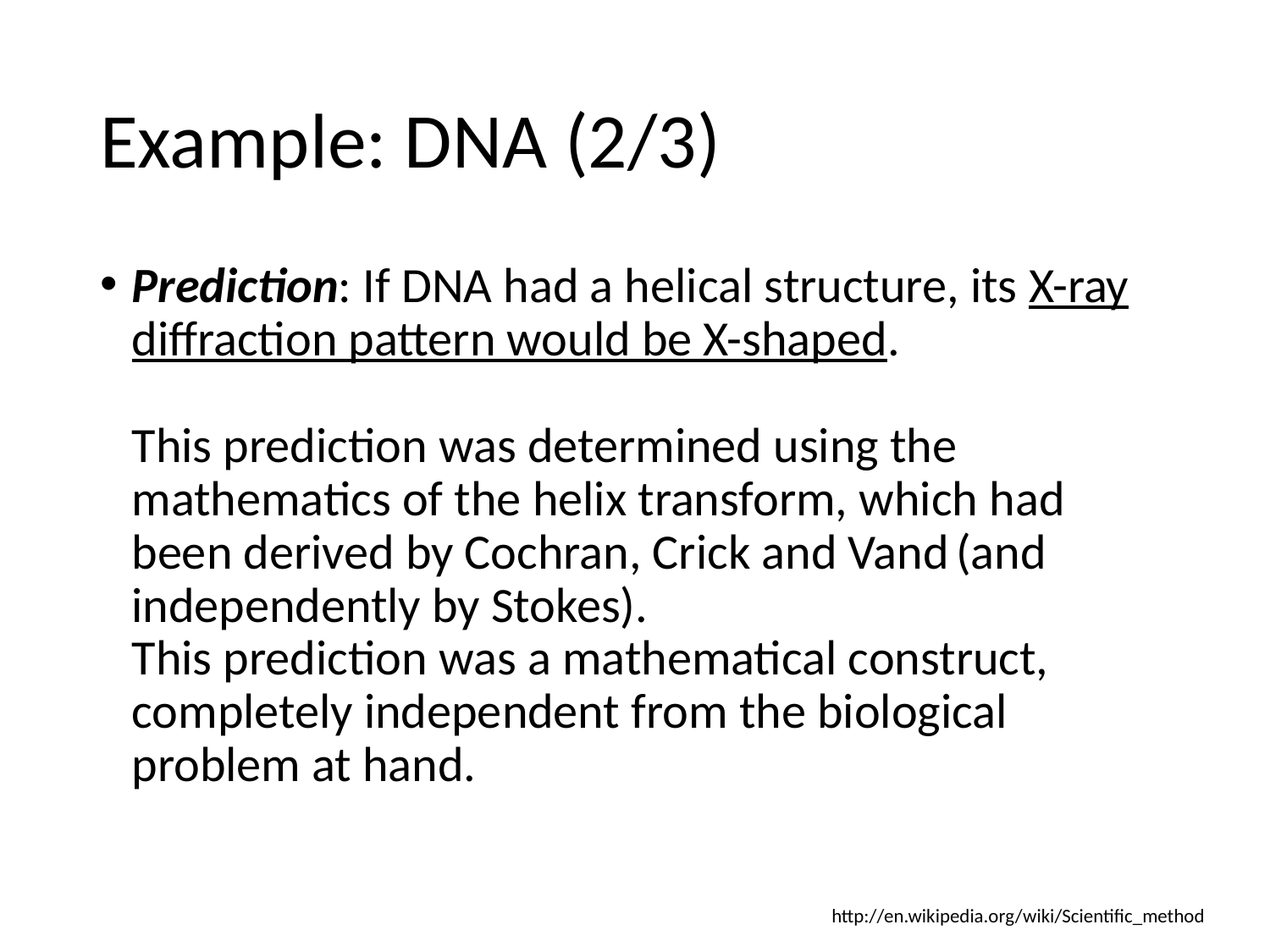

# Example: DNA (2/3)
Prediction: If DNA had a helical structure, its X-ray diffraction pattern would be X-shaped.
This prediction was determined using the mathematics of the helix transform, which had been derived by Cochran, Crick and Vand (and independently by Stokes).
This prediction was a mathematical construct, completely independent from the biological problem at hand.

http://en.wikipedia.org/wiki/Scientific_method